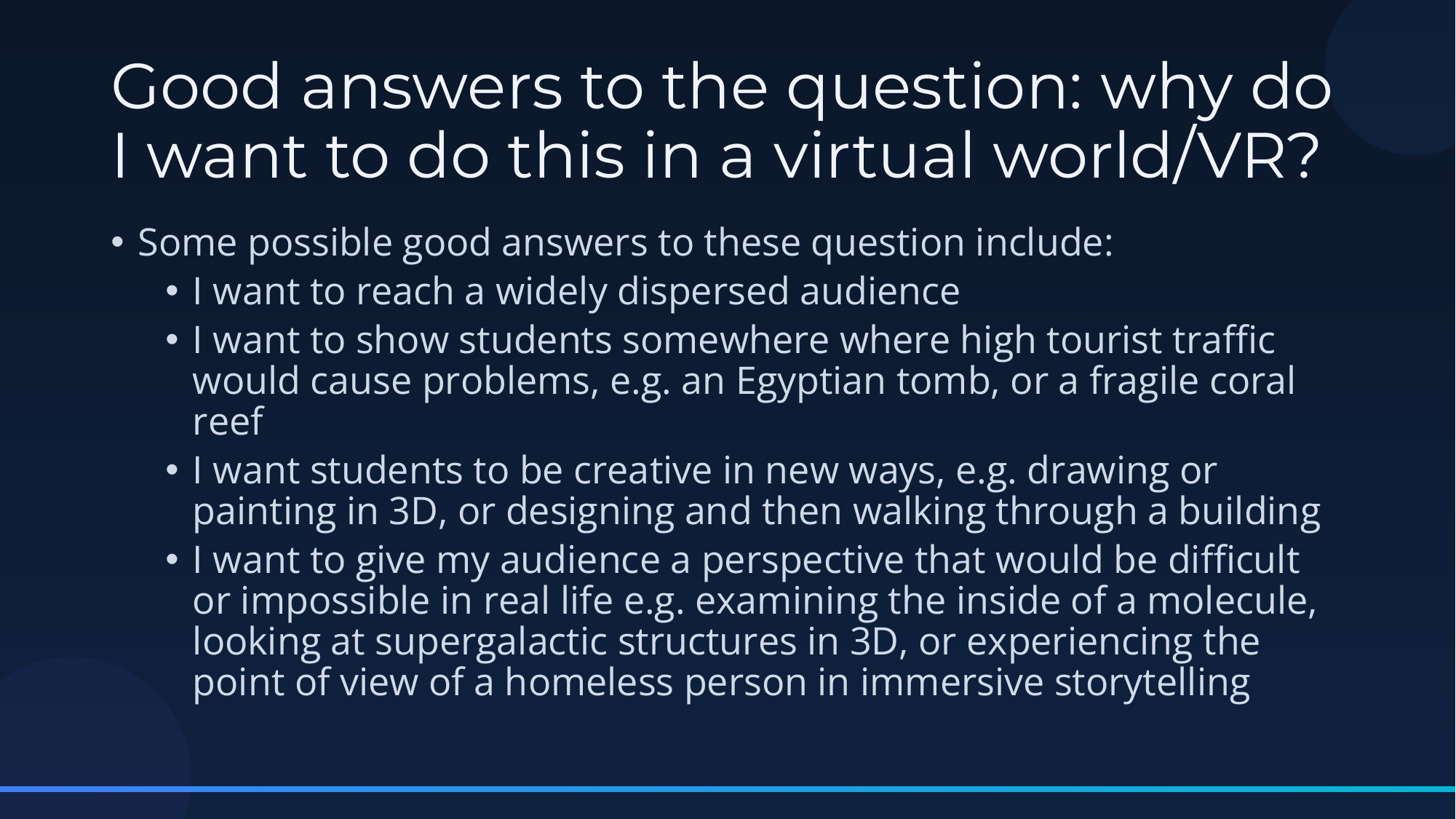

# Good answers to the question: why do I want to do this in a virtual world/VR?
Some possible good answers to these question include:
I want to reach a widely dispersed audience
I want to show students somewhere where high tourist traffic would cause problems, e.g. an Egyptian tomb, or a fragile coral reef
I want students to be creative in new ways, e.g. drawing or painting in 3D, or designing and then walking through a building
I want to give my audience a perspective that would be difficult or impossible in real life e.g. examining the inside of a molecule, looking at supergalactic structures in 3D, or experiencing the point of view of a homeless person in immersive storytelling